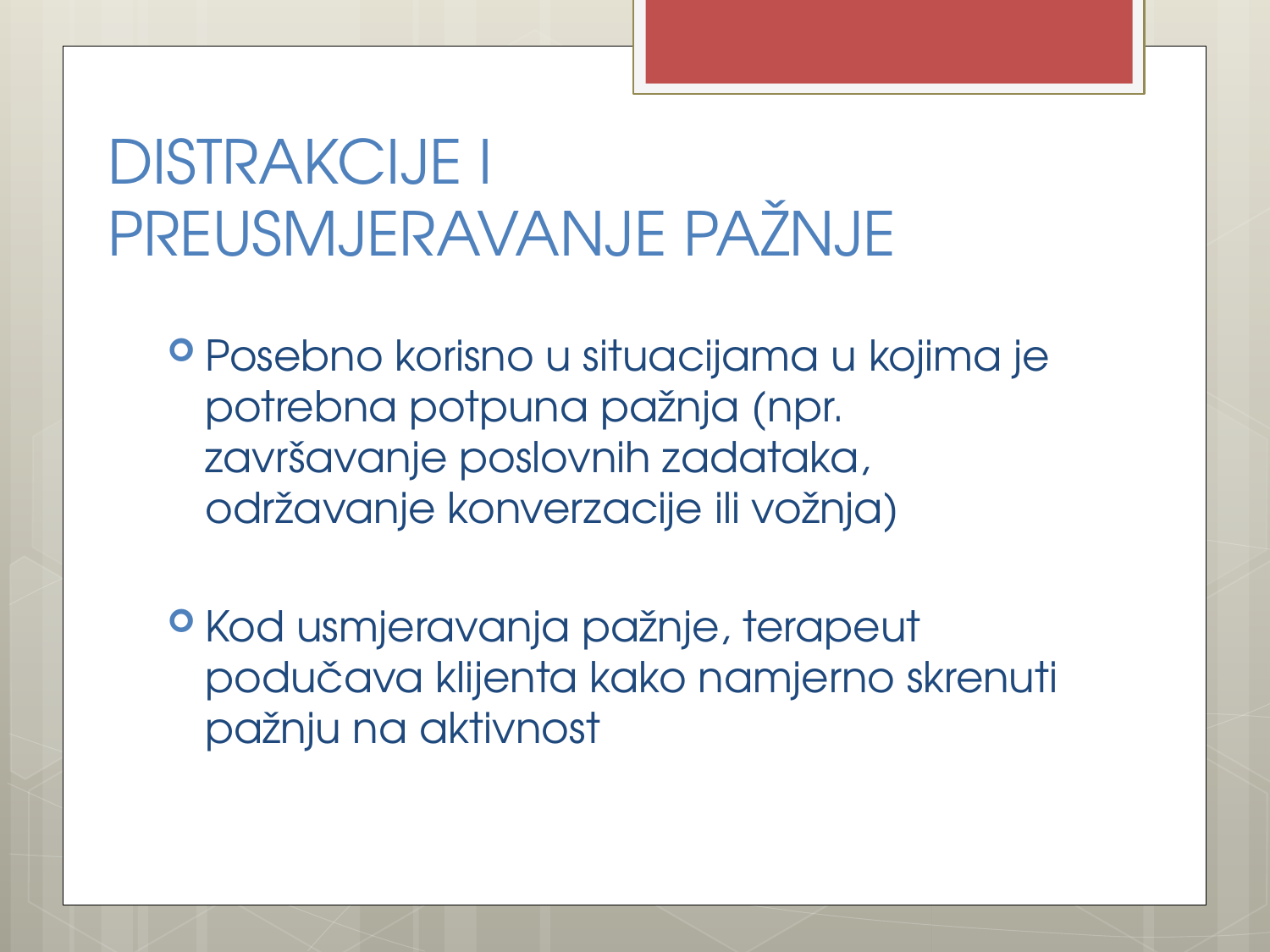

# DISTRAKCIJE I PREUSMJERAVANJE PAŽNJE
Posebno korisno u situacijama u kojima je potrebna potpuna pažnja (npr. završavanje poslovnih zadataka, održavanje konverzacije ili vožnja)

Kod usmjeravanja pažnje, terapeut podučava klijenta kako namjerno skrenuti pažnju na aktivnost